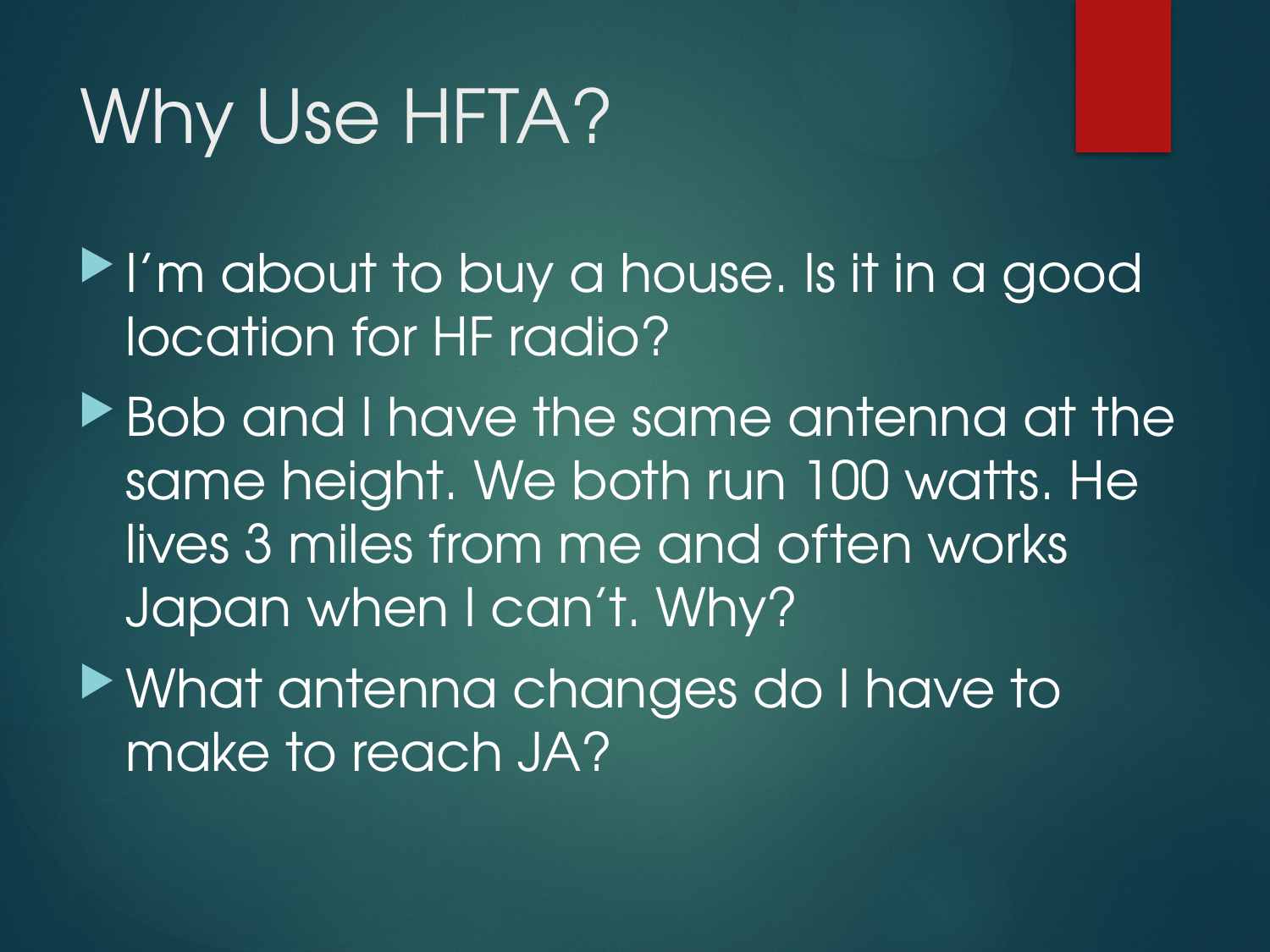

# Why Use HFTA?
I’m about to buy a house. Is it in a good location for HF radio?
Bob and I have the same antenna at the same height. We both run 100 watts. He lives 3 miles from me and often works Japan when I can’t. Why?
What antenna changes do I have to make to reach JA?